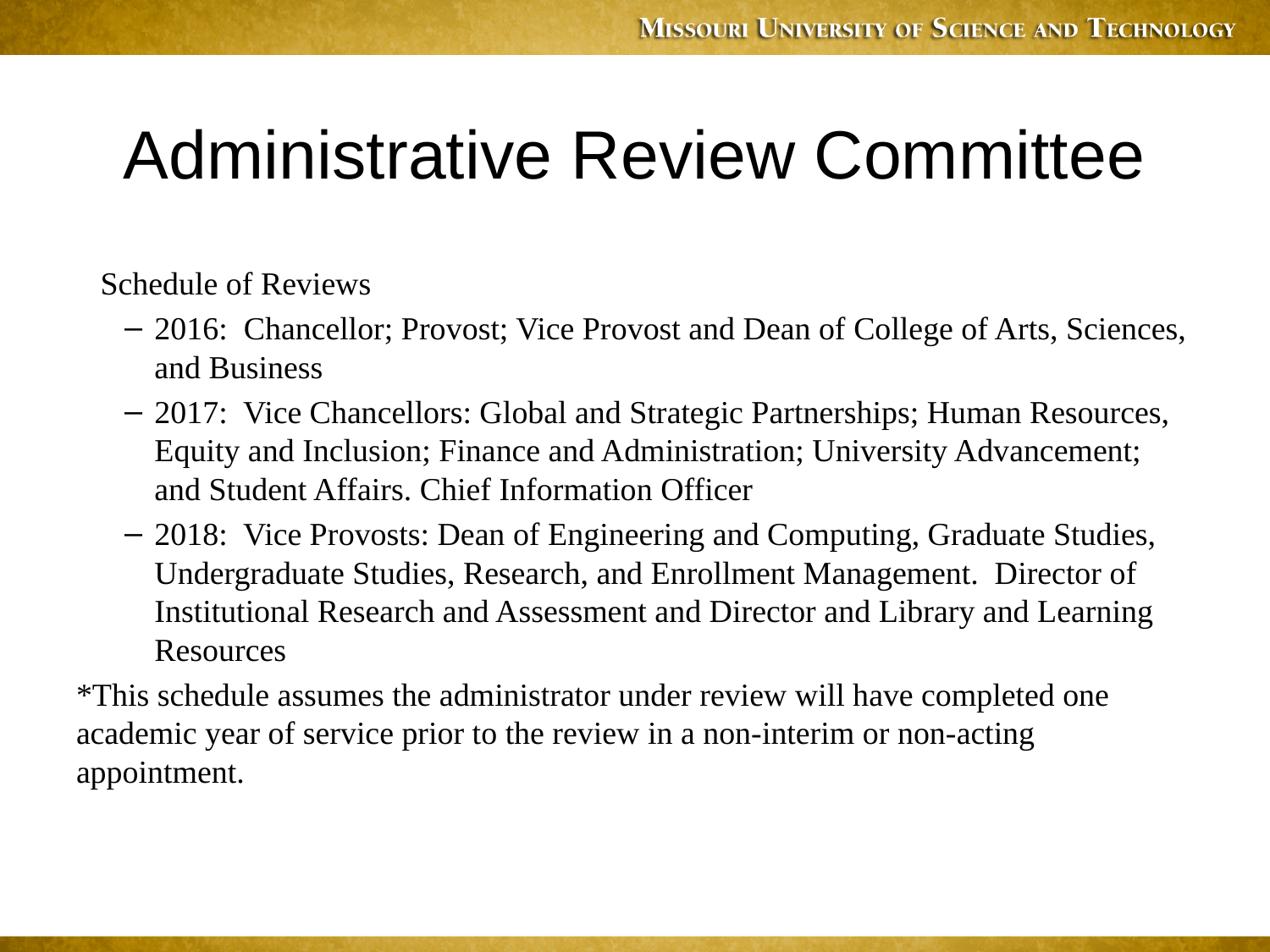

# Administrative Review Committee
	Schedule of Reviews
2016:  Chancellor; Provost; Vice Provost and Dean of College of Arts, Sciences, and Business
2017:  Vice Chancellors: Global and Strategic Partnerships; Human Resources, Equity and Inclusion; Finance and Administration; University Advancement; and Student Affairs. Chief Information Officer
2018:  Vice Provosts: Dean of Engineering and Computing, Graduate Studies, Undergraduate Studies, Research, and Enrollment Management.  Director of Institutional Research and Assessment and Director and Library and Learning Resources
*This schedule assumes the administrator under review will have completed one academic year of service prior to the review in a non-interim or non-acting appointment.